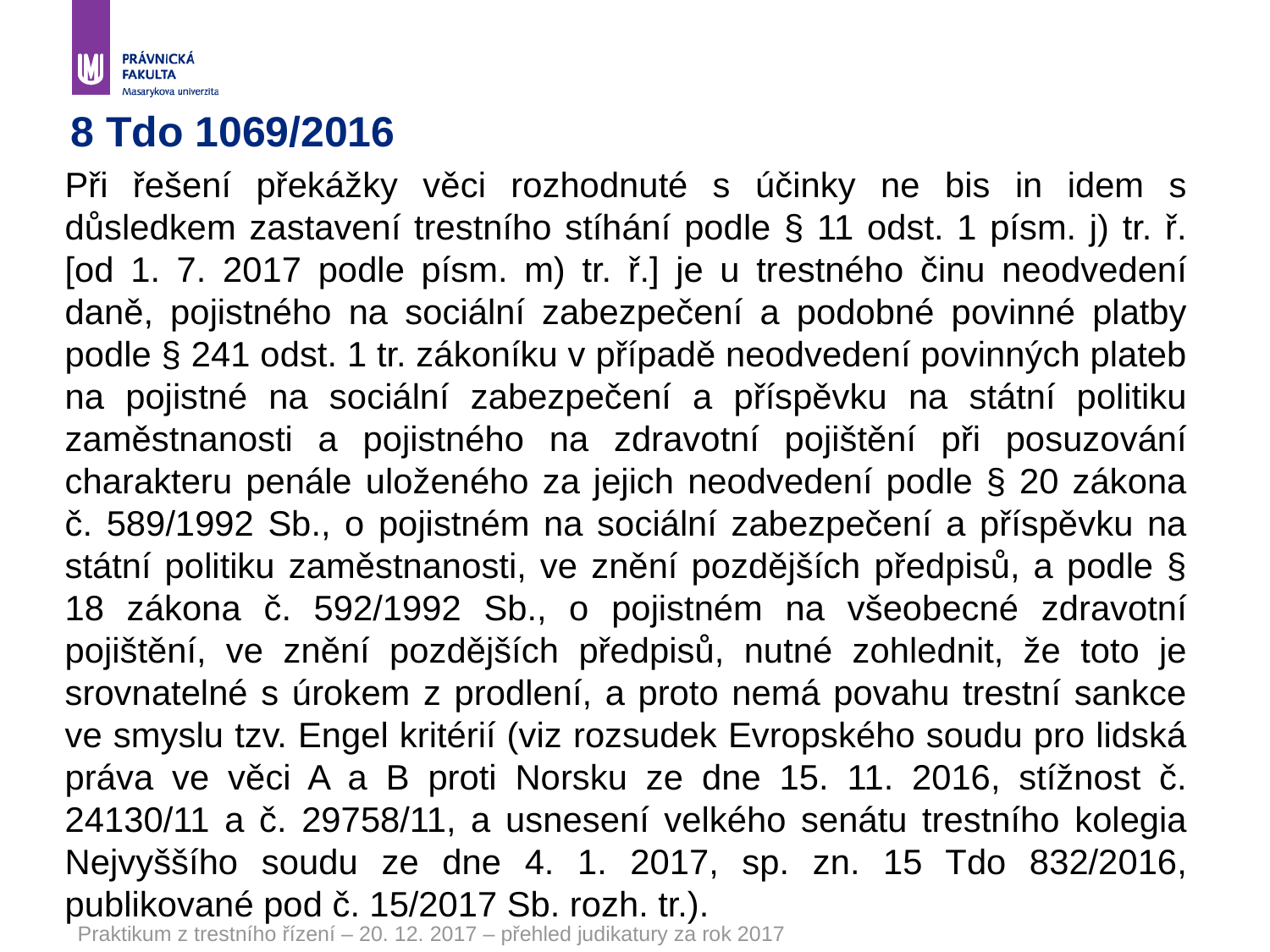

# 8 Tdo 1069/2016
Při řešení překážky věci rozhodnuté s účinky ne bis in idem s důsledkem zastavení trestního stíhání podle § 11 odst. 1 písm. j) tr. ř. [od 1. 7. 2017 podle písm. m) tr. ř.] je u trestného činu neodvedení daně, pojistného na sociální zabezpečení a podobné povinné platby podle § 241 odst. 1 tr. zákoníku v případě neodvedení povinných plateb na pojistné na sociální zabezpečení a příspěvku na státní politiku zaměstnanosti a pojistného na zdravotní pojištění při posuzování charakteru penále uloženého za jejich neodvedení podle § 20 zákona č. 589/1992 Sb., o pojistném na sociální zabezpečení a příspěvku na státní politiku zaměstnanosti, ve znění pozdějších předpisů, a podle § 18 zákona č. 592/1992 Sb., o pojistném na všeobecné zdravotní pojištění, ve znění pozdějších předpisů, nutné zohlednit, že toto je srovnatelné s úrokem z prodlení, a proto nemá povahu trestní sankce ve smyslu tzv. Engel kritérií (viz rozsudek Evropského soudu pro lidská práva ve věci A a B proti Norsku ze dne 15. 11. 2016, stížnost č. 24130/11 a č. 29758/11, a usnesení velkého senátu trestního kolegia Nejvyššího soudu ze dne 4. 1. 2017, sp. zn. 15 Tdo 832/2016, publikované pod č. 15/2017 Sb. rozh. tr.).
Praktikum z trestního řízení – 20. 12. 2017 – přehled judikatury za rok 2017